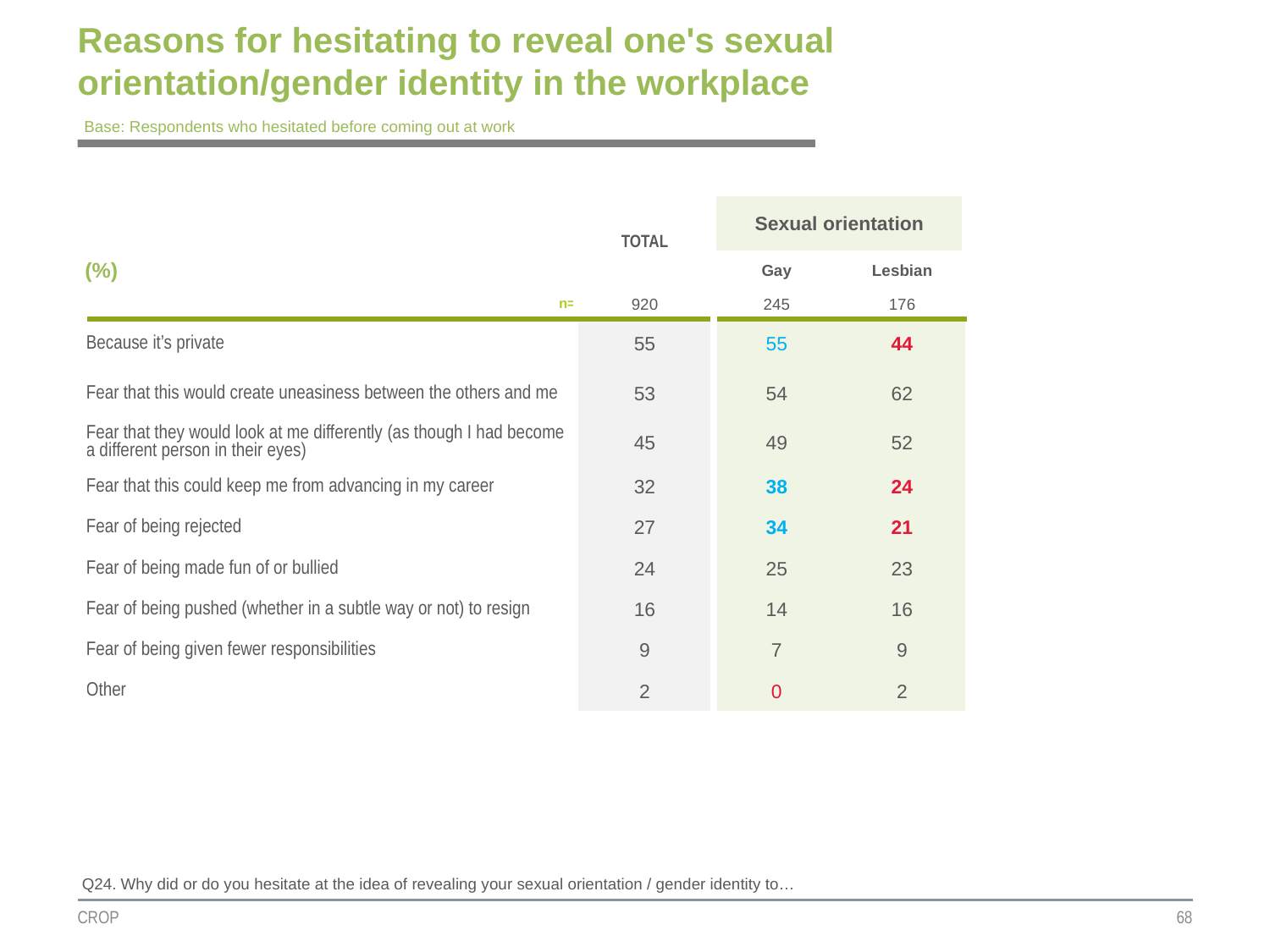

# Reasons for hesitating to reveal one's sexual orientation/gender identity in the workplace
Base: Respondents who hesitated before coming out at work
|  | TOTAL | Sexual orientation |  |
| --- | --- | --- | --- |
| (%) |  |  |  |
|  |  | Gay | Lesbian |
| n= | 920 | 245 | 176 |
| Because it’s private | 55 | 55 | 44 |
| Fear that this would create uneasiness between the others and me | 53 | 54 | 62 |
| Fear that they would look at me differently (as though I had become a different person in their eyes) | 45 | 49 | 52 |
| Fear that this could keep me from advancing in my career | 32 | 38 | 24 |
| Fear of being rejected | 27 | 34 | 21 |
| Fear of being made fun of or bullied | 24 | 25 | 23 |
| Fear of being pushed (whether in a subtle way or not) to resign | 16 | 14 | 16 |
| Fear of being given fewer responsibilities | 9 | 7 | 9 |
| Other | 2 | 0 | 2 |
Q24. Why did or do you hesitate at the idea of revealing your sexual orientation / gender identity to…
CROP
68